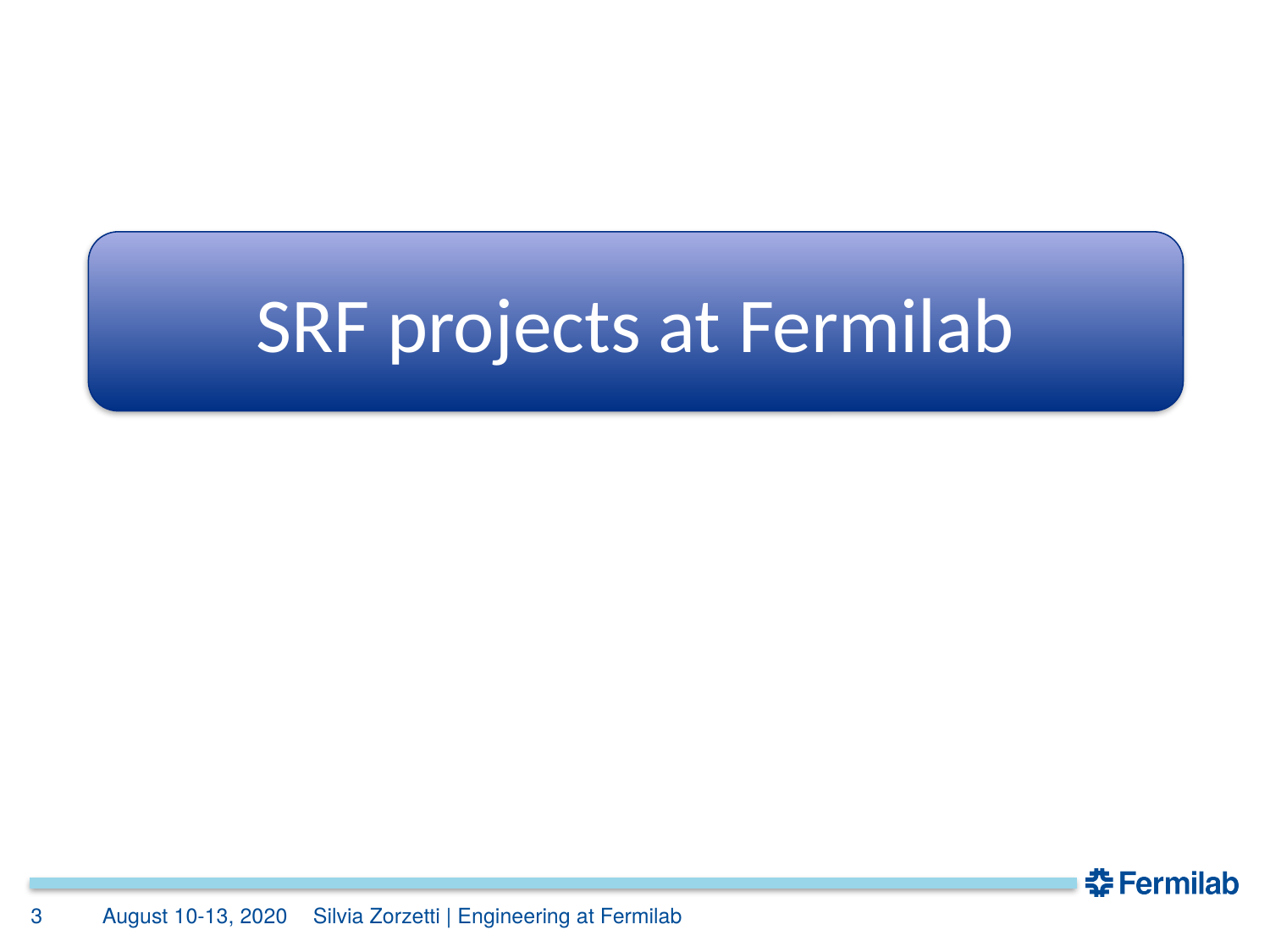

SRF projects at Fermilab
3
August 10-13, 2020
Silvia Zorzetti | Engineering at Fermilab